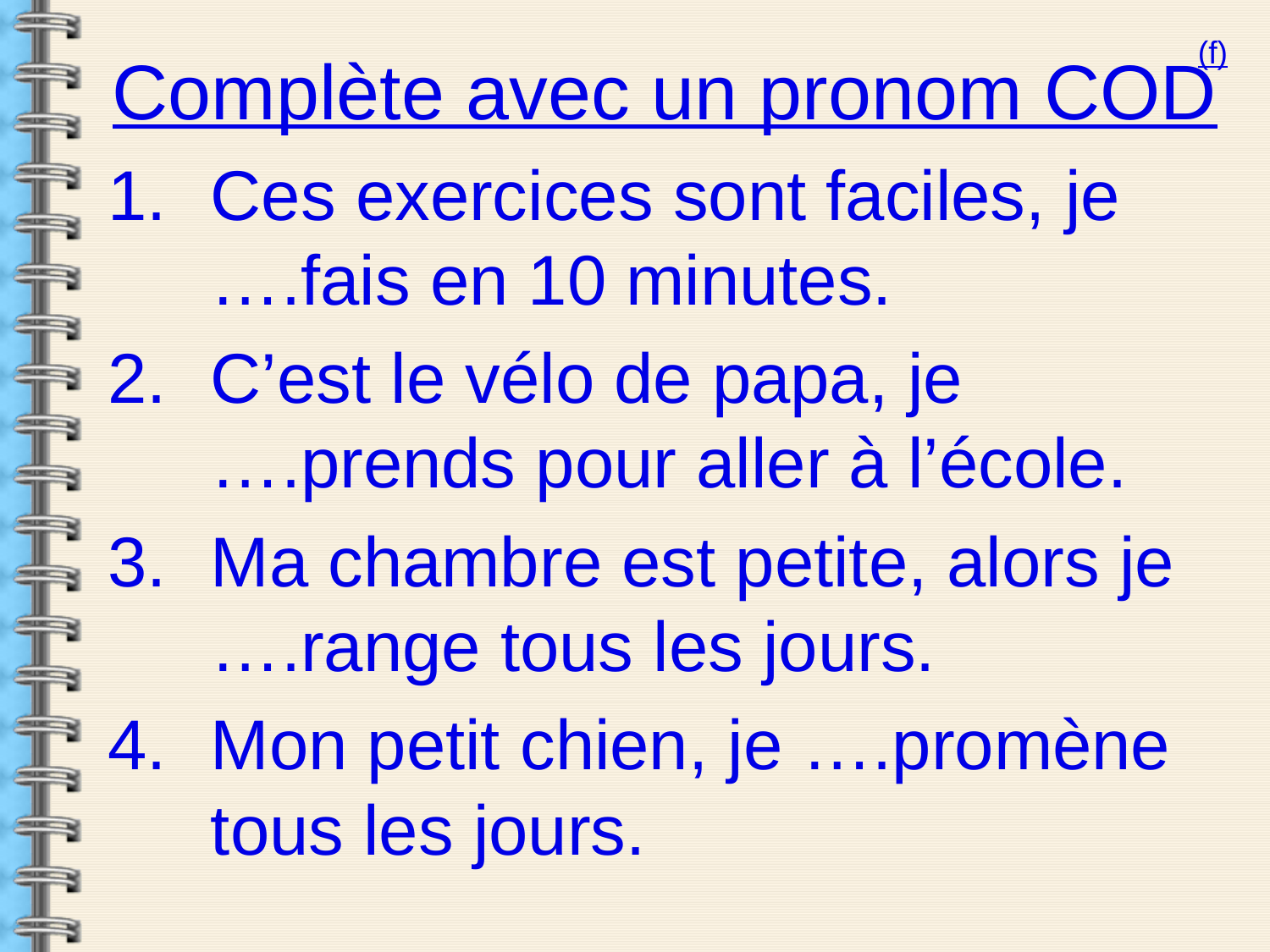

(f)
Complète avec un pronom COD
Ces exercices sont faciles, je ….fais en 10 minutes.
C’est le vélo de papa, je ….prends pour aller à l’école.
Ma chambre est petite, alors je ….range tous les jours.
Mon petit chien, je ….promène tous les jours.